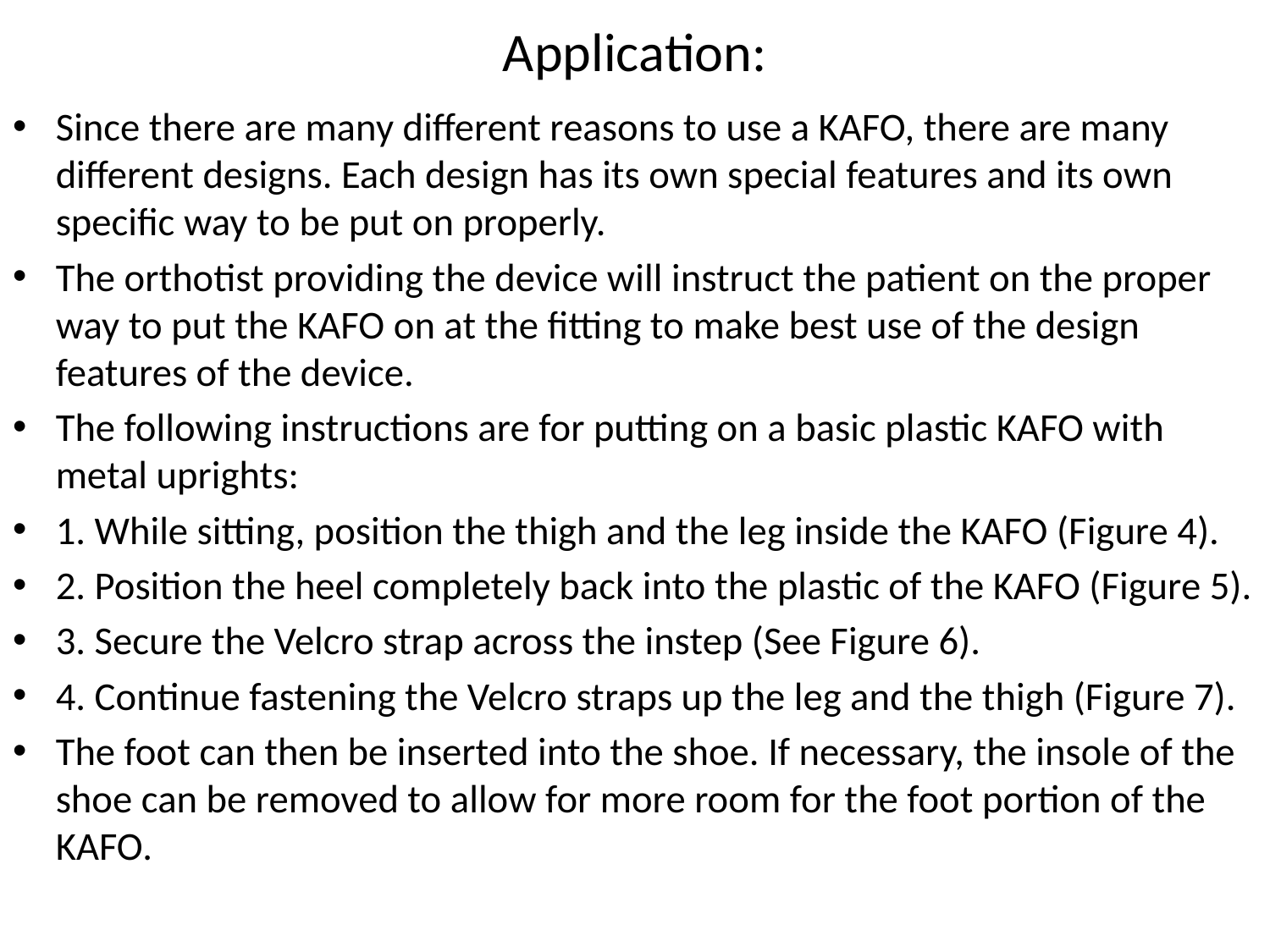

# Application:
Since there are many different reasons to use a KAFO, there are many different designs. Each design has its own special features and its own specific way to be put on properly.
The orthotist providing the device will instruct the patient on the proper way to put the KAFO on at the fitting to make best use of the design features of the device.
The following instructions are for putting on a basic plastic KAFO with metal uprights:
1. While sitting, position the thigh and the leg inside the KAFO (Figure 4).
2. Position the heel completely back into the plastic of the KAFO (Figure 5).
3. Secure the Velcro strap across the instep (See Figure 6).
4. Continue fastening the Velcro straps up the leg and the thigh (Figure 7).
The foot can then be inserted into the shoe. If necessary, the insole of the shoe can be removed to allow for more room for the foot portion of the KAFO.